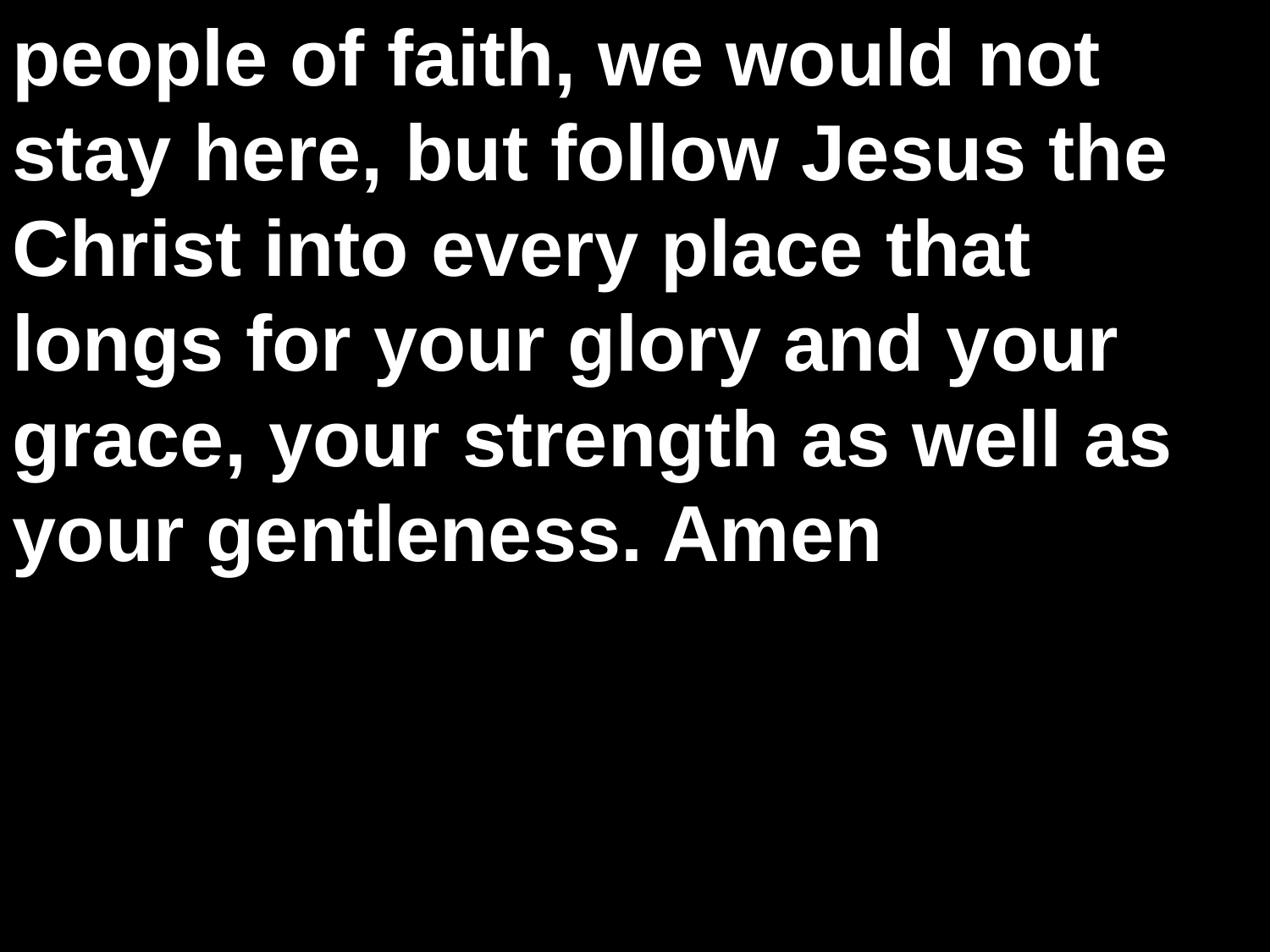

people of faith, we would not stay here, but follow Jesus the Christ into every place that longs for your glory and your grace, your strength as well as your gentleness. Amen